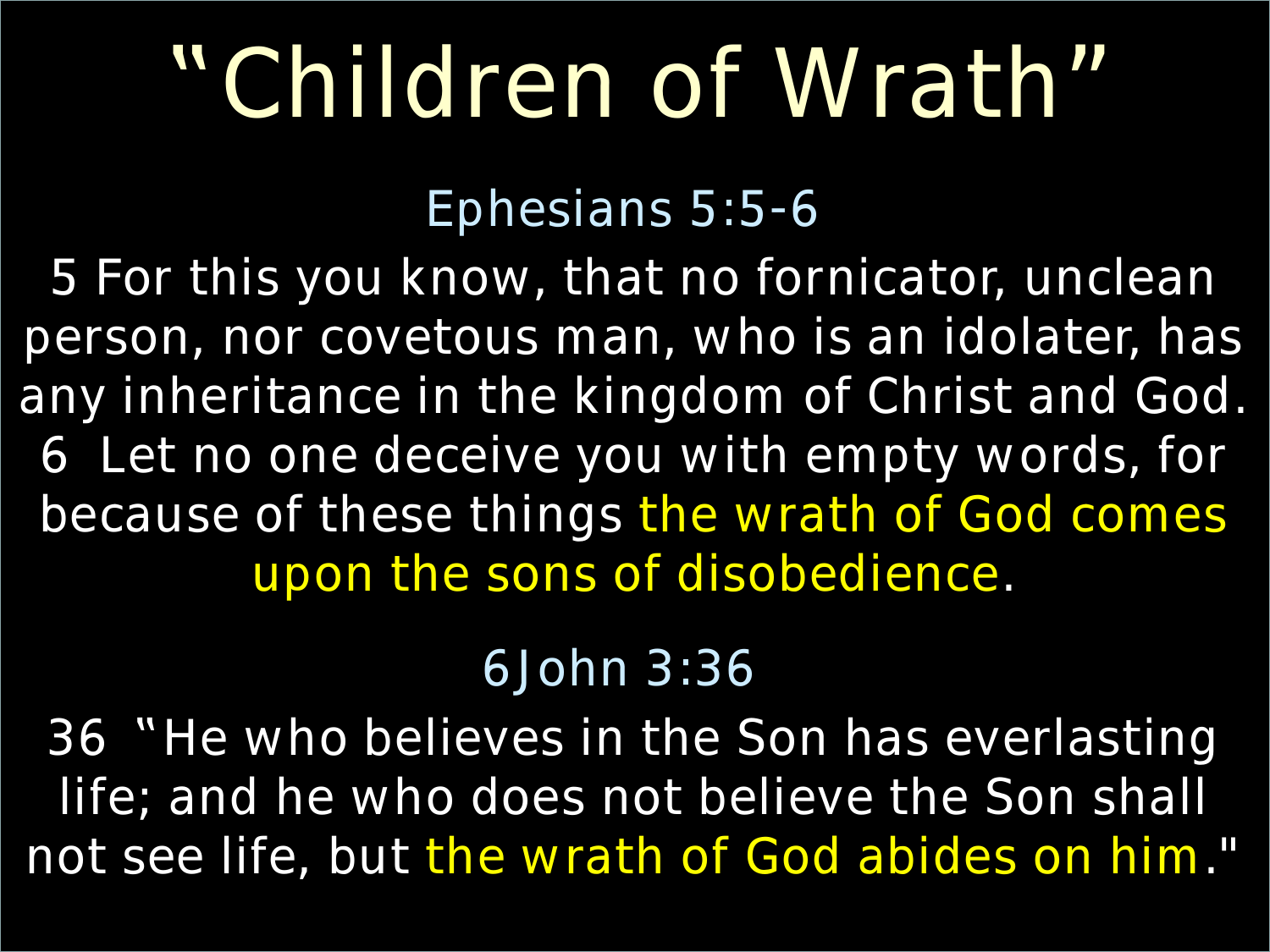

“Children of Wrath”
# Ephesians 5:5-6
 For this you know, that no fornicator, unclean person, nor covetous man, who is an idolater, has any inheritance in the kingdom of Christ and God. 6  Let no one deceive you with empty words, for because of these things the wrath of God comes upon the sons of disobedience.

John 3:36
36  “He who believes in the Son has everlasting life; and he who does not believe the Son shall not see life, but the wrath of God abides on him."